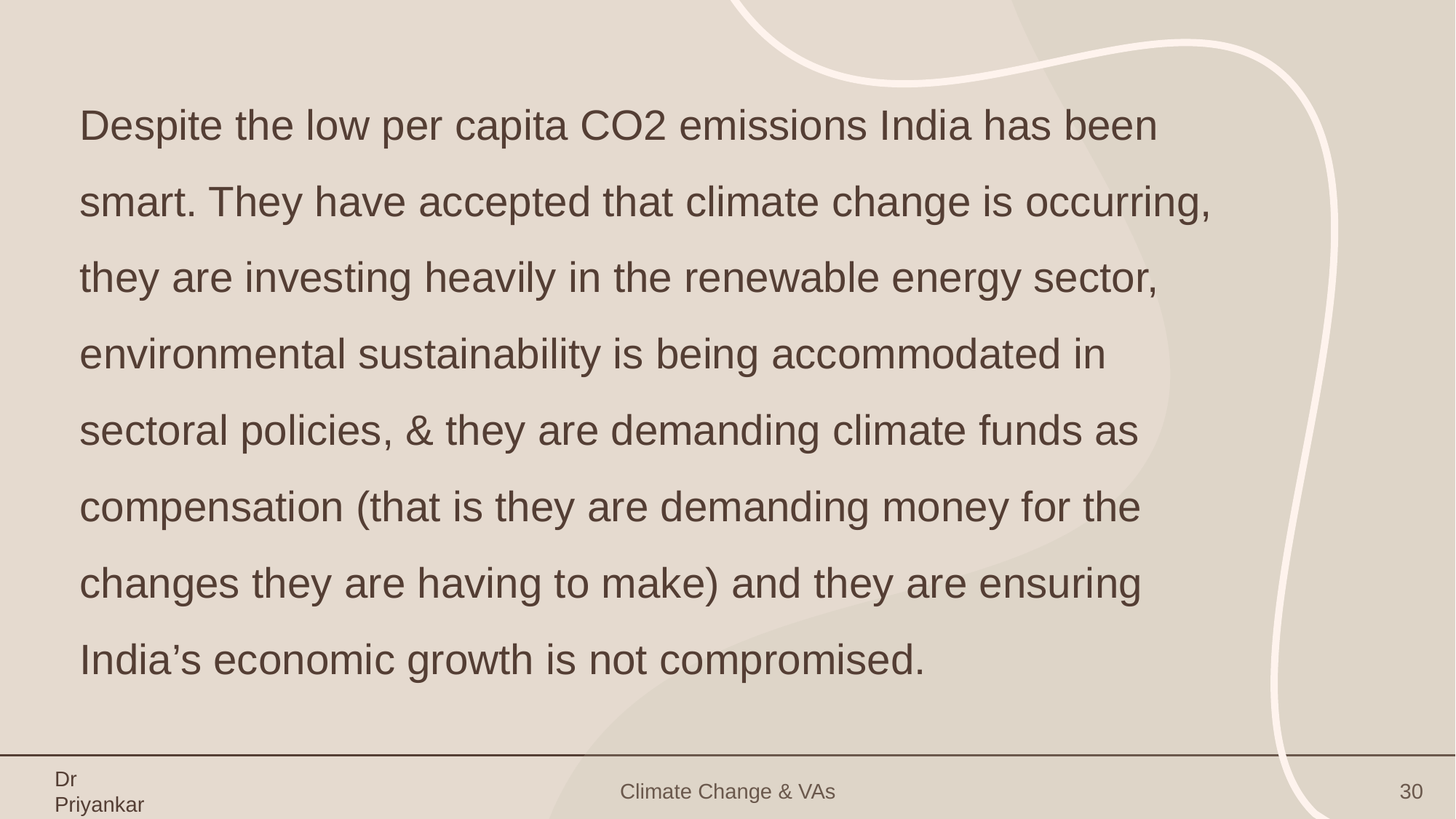

Despite the low per capita CO2 emissions India has been smart. They have accepted that climate change is occurring, they are investing heavily in the renewable energy sector, environmental sustainability is being accommodated in sectoral policies, & they are demanding climate funds as compensation (that is they are demanding money for the changes they are having to make) and they are ensuring India’s economic growth is not compromised.
Dr Priyankar
Climate Change & VAs
30